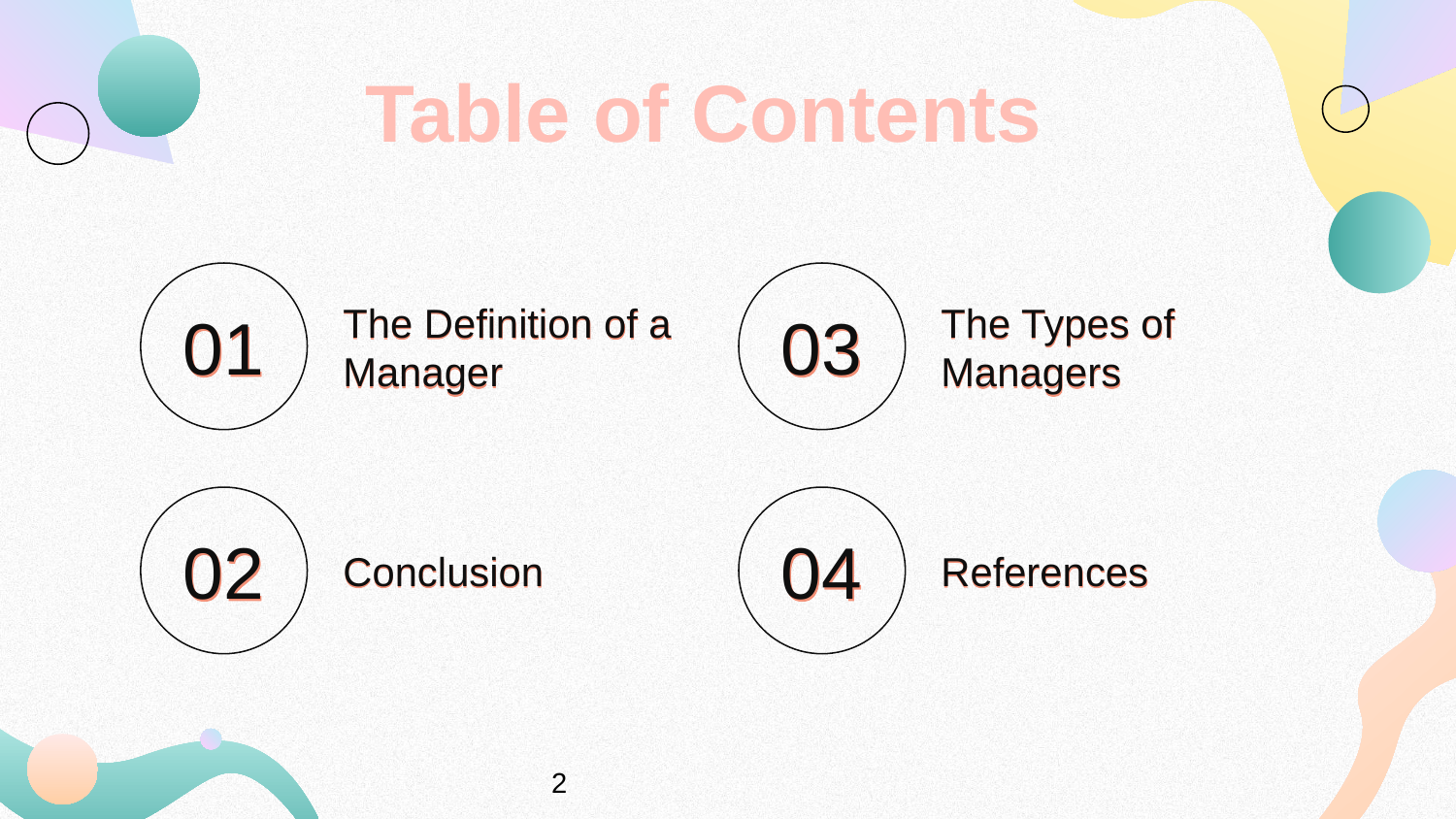

Table of Contents

01
03
The Definition of a Manager
The Types of Managers

02
04
Conclusion
References